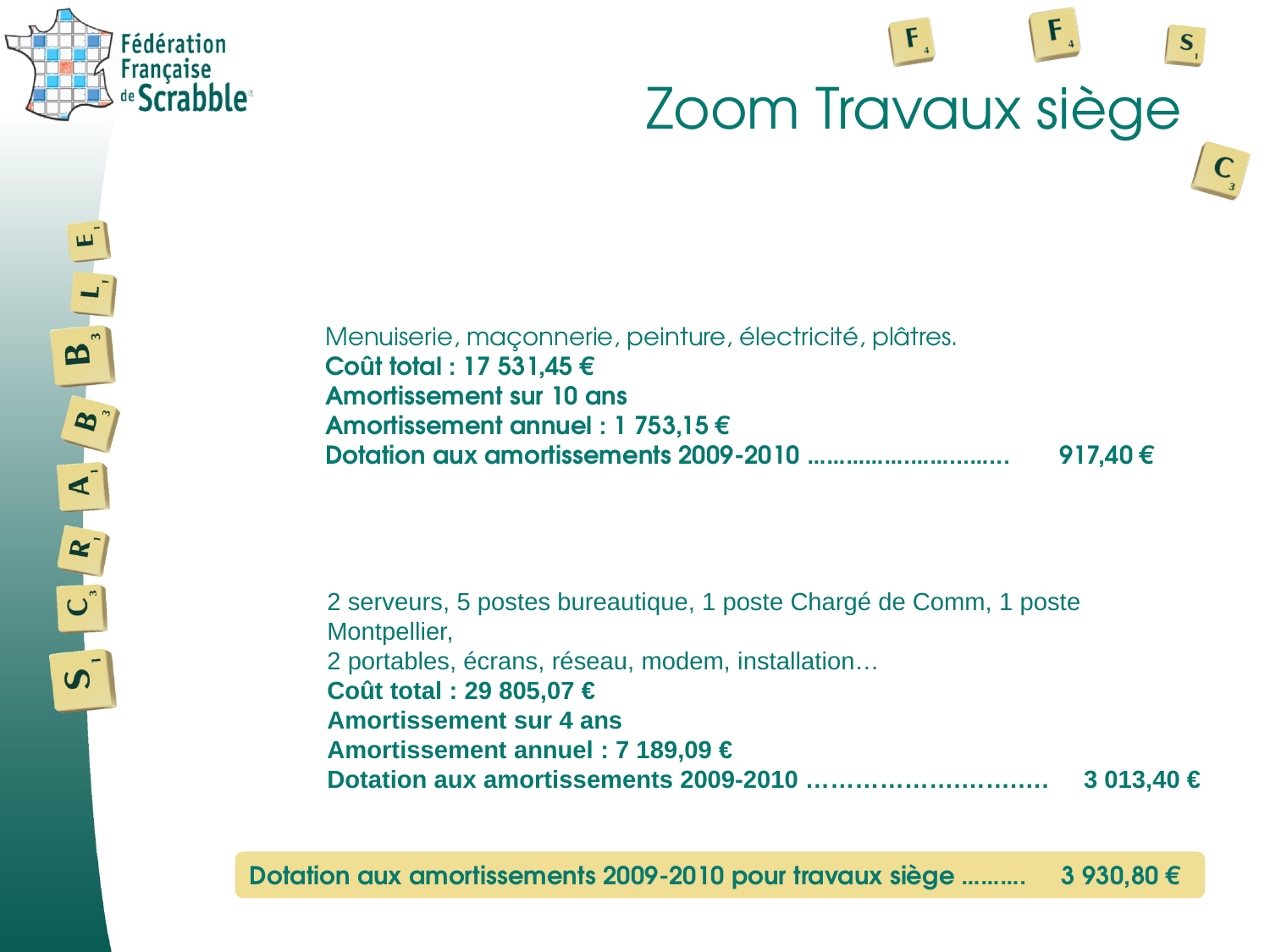

# Zoom Travaux siège

Rénovation bureaux

Menuiserie, maçonnerie, peinture, électricité, plâtres.
Coût total : 17 531,45 €
Amortissement sur 10 ans
Amortissement annuel : 1 753,15 €
Dotation aux amortissements 2009-2010 …………….……...…...       917,40 €

Equipement informatique

2 serveurs, 5 postes bureautique, 1 poste Chargé de Comm, 1 poste Montpellier,
2 portables, écrans, réseau, modem, installation…
Coût total : 29 805,07 €
Amortissement sur 4 ans
Amortissement annuel : 7 189,09 €
Dotation aux amortissements 2009-2010 ……………….…….….     3 013,40 €
Dotation aux amortissements 2009-2010 pour travaux siège ……….     3 930,80 €